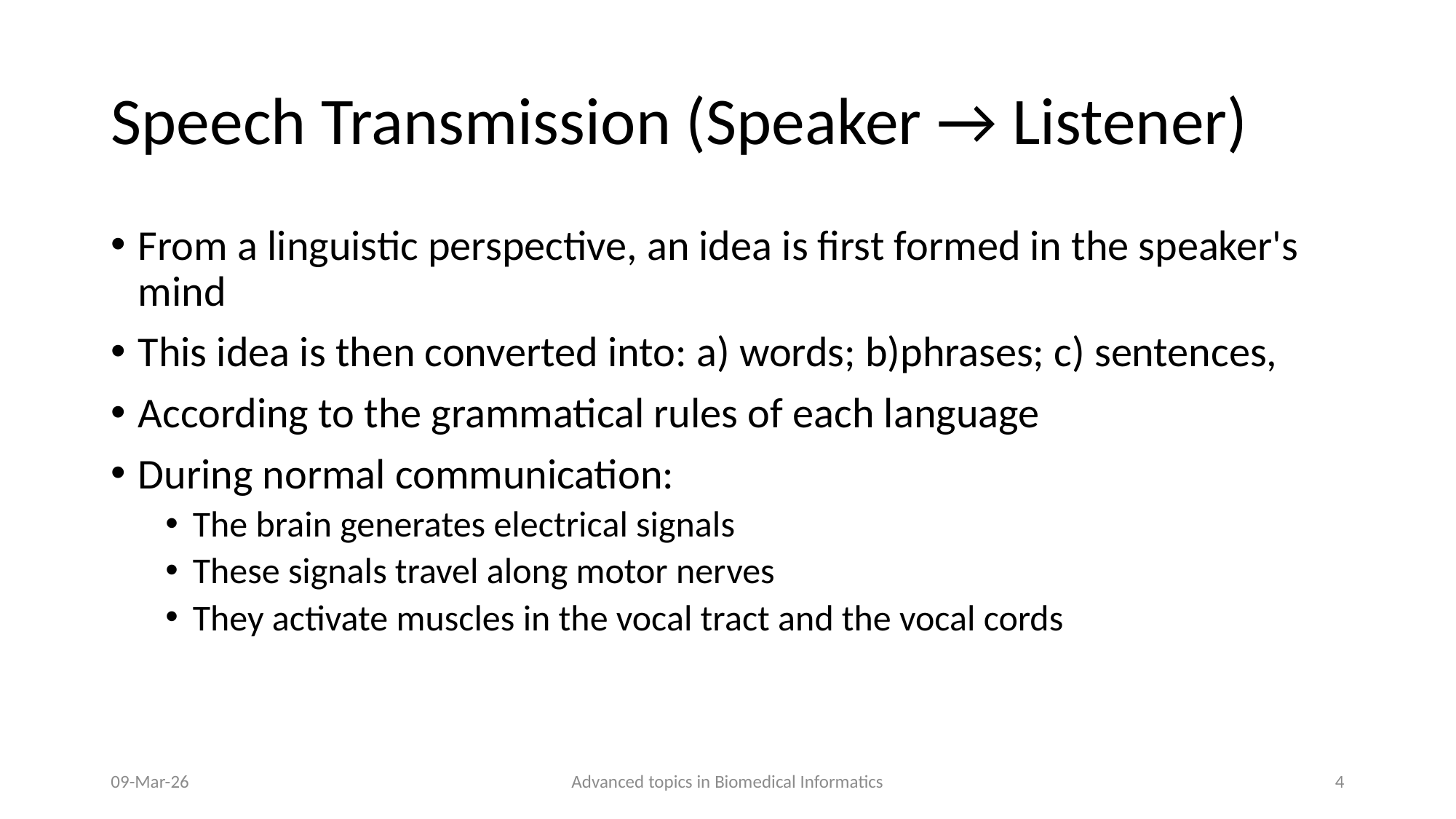

# Speech Transmission (Speaker → Listener)
From a linguistic perspective, an idea is first formed in the speaker's mind
This idea is then converted into: a) words; b)phrases; c) sentences,
According to the grammatical rules of each language
During normal communication:
The brain generates electrical signals
These signals travel along motor nerves
They activate muscles in the vocal tract and the vocal cords

09-Mar-26
Advanced topics in Biomedical Informatics
4